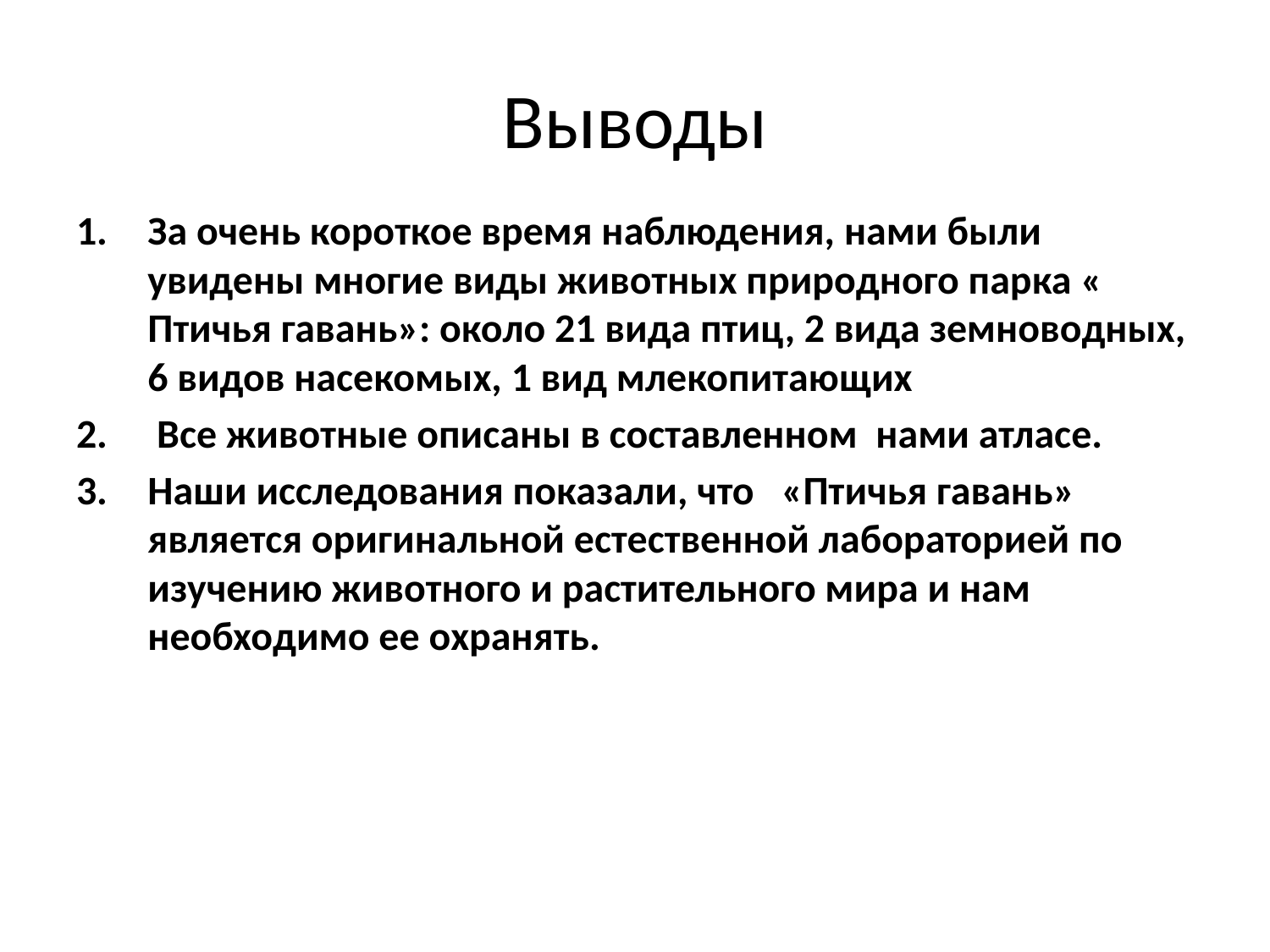

# Выводы
За очень короткое время наблюдения, нами были увидены многие виды животных природного парка « Птичья гавань»: около 21 вида птиц, 2 вида земноводных, 6 видов насекомых, 1 вид млекопитающих
 Все животные описаны в составленном  нами атласе.
Наши исследования показали, что   «Птичья гавань» является оригинальной естественной лабораторией по изучению животного и растительного мира и нам необходимо ее охранять.